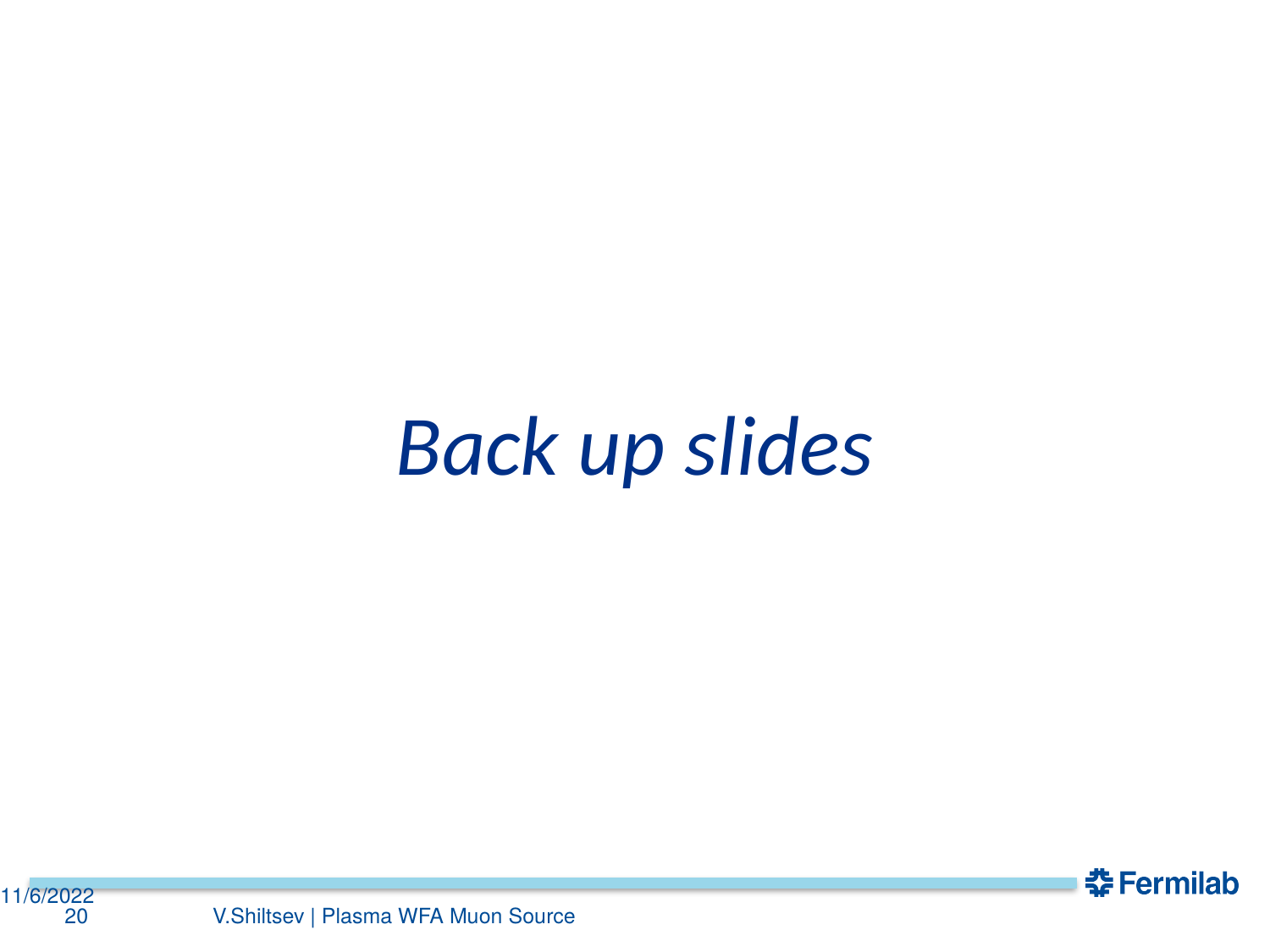

Back up slides
11/6/2022
20
V.Shiltsev | Plasma WFA Muon Source